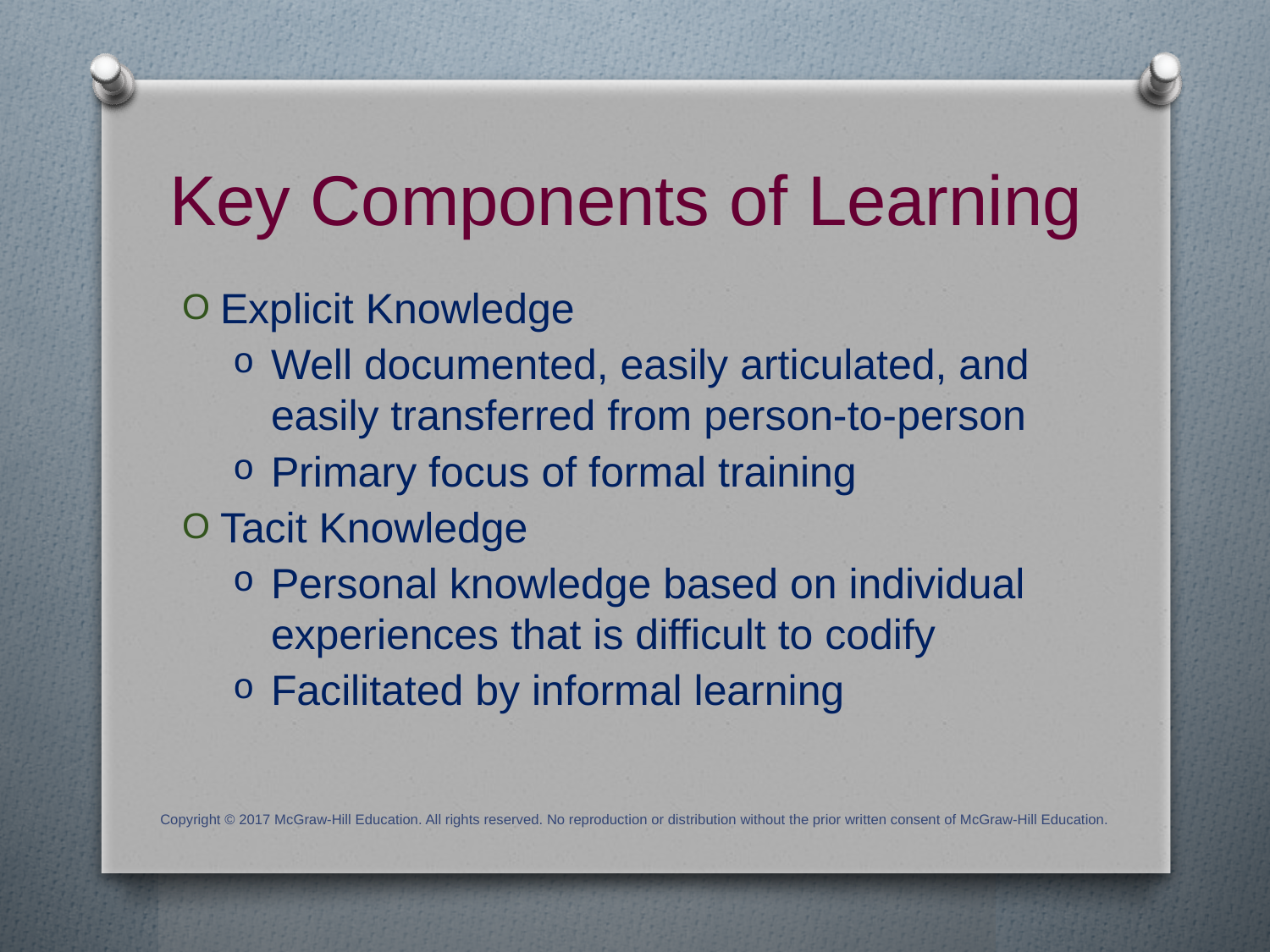

# Key Components of Learning
Explicit Knowledge
Well documented, easily articulated, and easily transferred from person-to-person
Primary focus of formal training
Tacit Knowledge
Personal knowledge based on individual experiences that is difficult to codify
Facilitated by informal learning

Copyright © 2017 McGraw-Hill Education. All rights reserved. No reproduction or distribution without the prior written consent of McGraw-Hill Education.